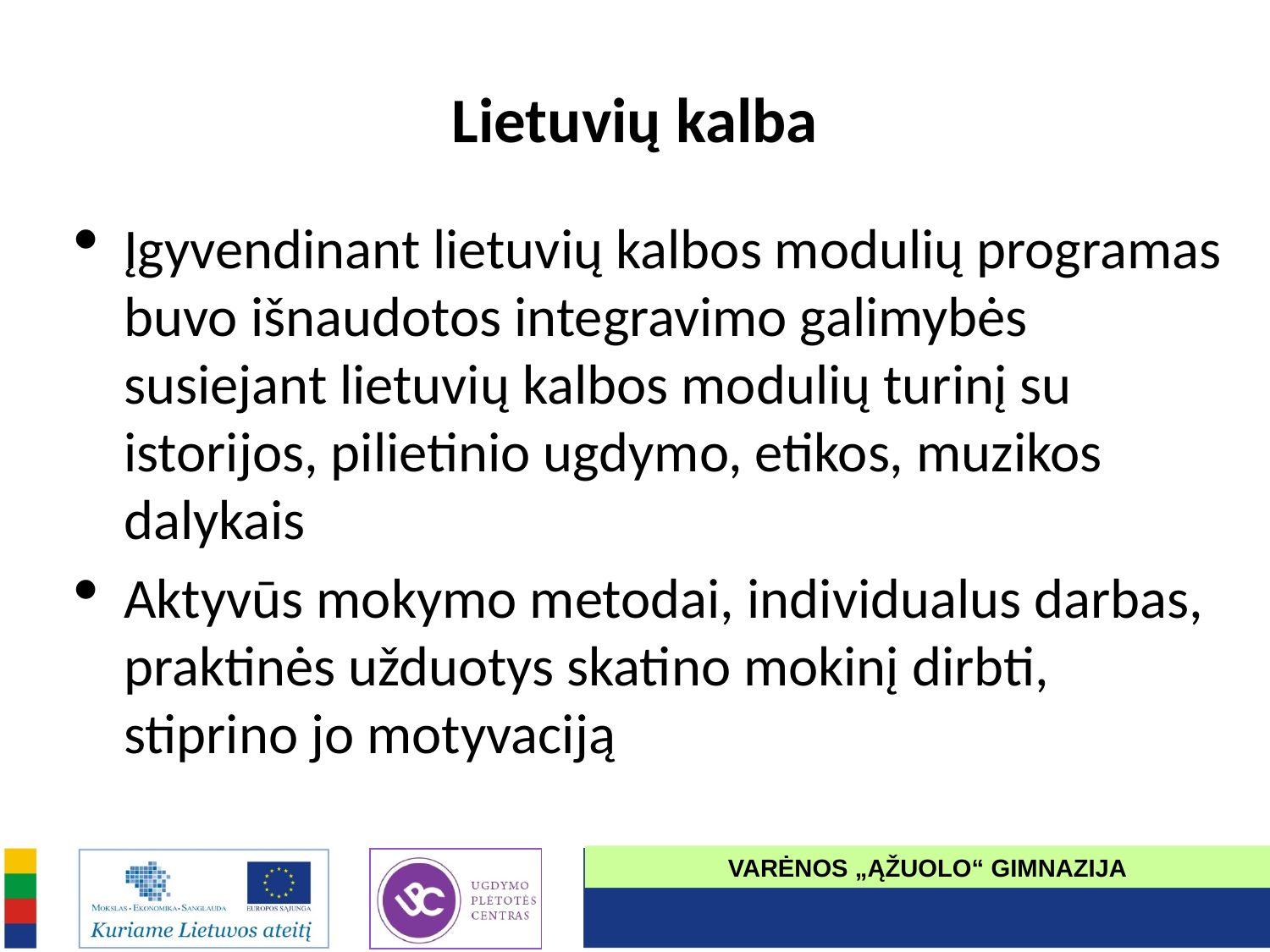

# Lietuvių kalba
Įgyvendinant lietuvių kalbos modulių programas buvo išnaudotos integravimo galimybės susiejant lietuvių kalbos modulių turinį su istorijos, pilietinio ugdymo, etikos, muzikos dalykais
Aktyvūs mokymo metodai, individualus darbas, praktinės užduotys skatino mokinį dirbti, stiprino jo motyvaciją
VARĖNOS „ĄŽUOLO“ GIMNAZIJA